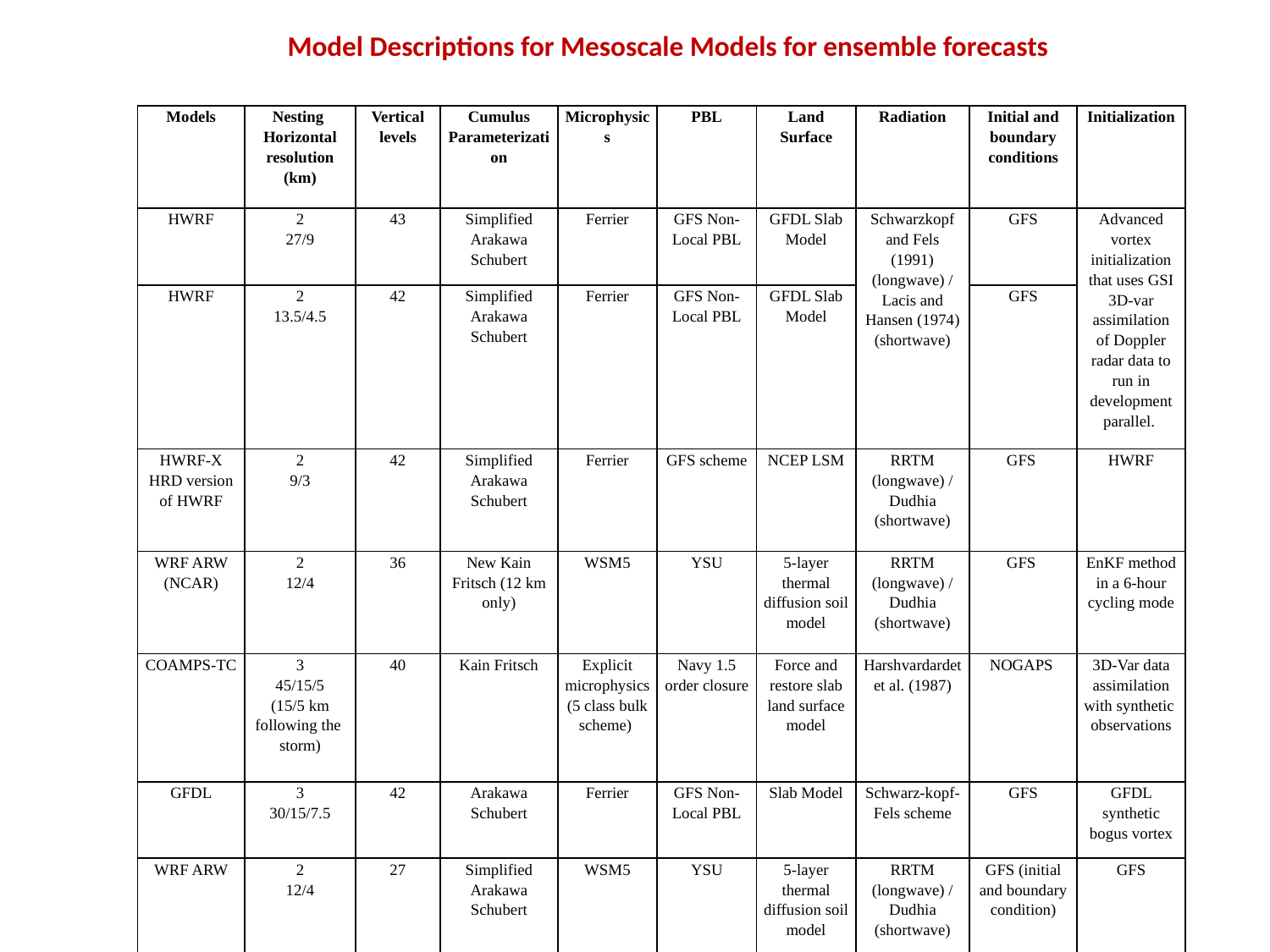

Model Descriptions for Mesoscale Models for ensemble forecasts
| Models | Nesting Horizontal resolution (km) | Vertical levels | Cumulus Parameterization | Microphysics | PBL | Land Surface | Radiation | Initial and boundary conditions | Initialization |
| --- | --- | --- | --- | --- | --- | --- | --- | --- | --- |
| HWRF | 2 27/9 | 43 | Simplified Arakawa Schubert | Ferrier | GFS Non-Local PBL | GFDL Slab Model | Schwarzkopf and Fels (1991) (longwave) / Lacis and Hansen (1974) (shortwave) | GFS | Advanced vortex initialization that uses GSI 3D-var assimilation of Doppler radar data to run in development parallel. |
| HWRF | 2 13.5/4.5 | 42 | Simplified Arakawa Schubert | Ferrier | GFS Non-Local PBL | GFDL Slab Model |  | GFS |  |
| HWRF-X HRD version of HWRF | 2 9/3 | 42 | Simplified Arakawa Schubert | Ferrier | GFS scheme | NCEP LSM | RRTM (longwave) / Dudhia (shortwave) | GFS | HWRF |
| WRF ARW (NCAR) | 2 12/4 | 36 | New Kain Fritsch (12 km only) | WSM5 | YSU | 5-layer thermal diffusion soil model | RRTM (longwave) / Dudhia (shortwave) | GFS | EnKF method in a 6-hour cycling mode |
| COAMPS-TC | 3 45/15/5 (15/5 km following the storm) | 40 | Kain Fritsch | Explicit microphysics (5 class bulk scheme) | Navy 1.5 order closure | Force and restore slab land surface model | Harshvardardet et al. (1987) | NOGAPS | 3D-Var data assimilation with synthetic observations |
| GFDL | 3 30/15/7.5 | 42 | Arakawa Schubert | Ferrier | GFS Non-Local PBL | Slab Model | Schwarz-kopf-Fels scheme | GFS | GFDL synthetic bogus vortex |
| WRF ARW | 2 12/4 | 27 | Simplified Arakawa Schubert | WSM5 | YSU | 5-layer thermal diffusion soil model | RRTM (longwave) / Dudhia (shortwave) | GFS (initial and boundary condition) | GFS |